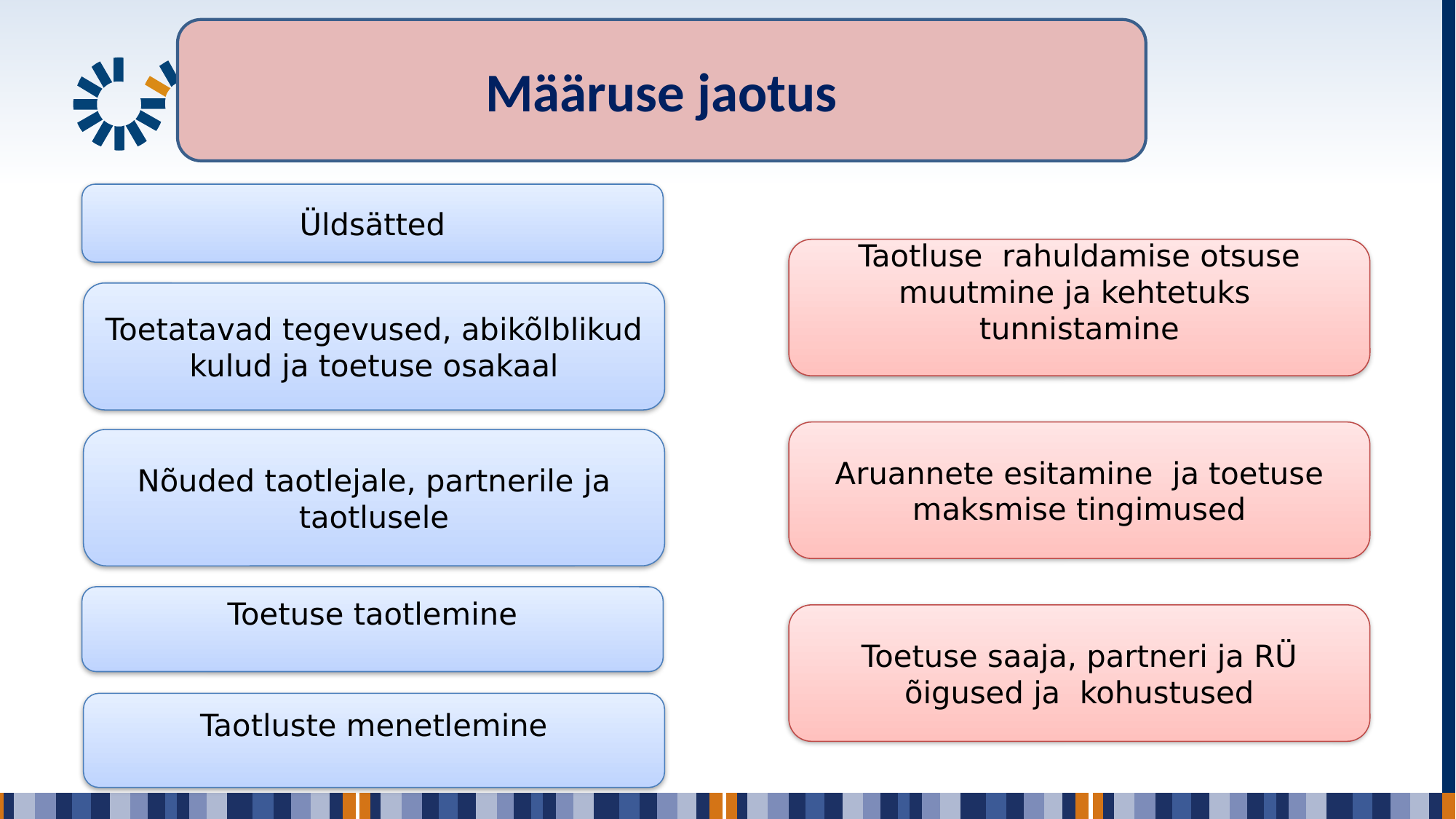

Määruse jaotus
Üldsätted
#
Taotluse  rahuldamise otsuse muutmine ja kehtetuks  tunnistamine

Toetatavad tegevused, abikõlblikud kulud ja toetuse osakaal
Aruannete esitamine  ja toetuse maksmise tingimused
Nõuded taotlejale, partnerile ja taotlusele
Toetuse taotlemine

Toetuse saaja, partneri ja RÜ õigused ja  kohustused
Taotluste menetlemine